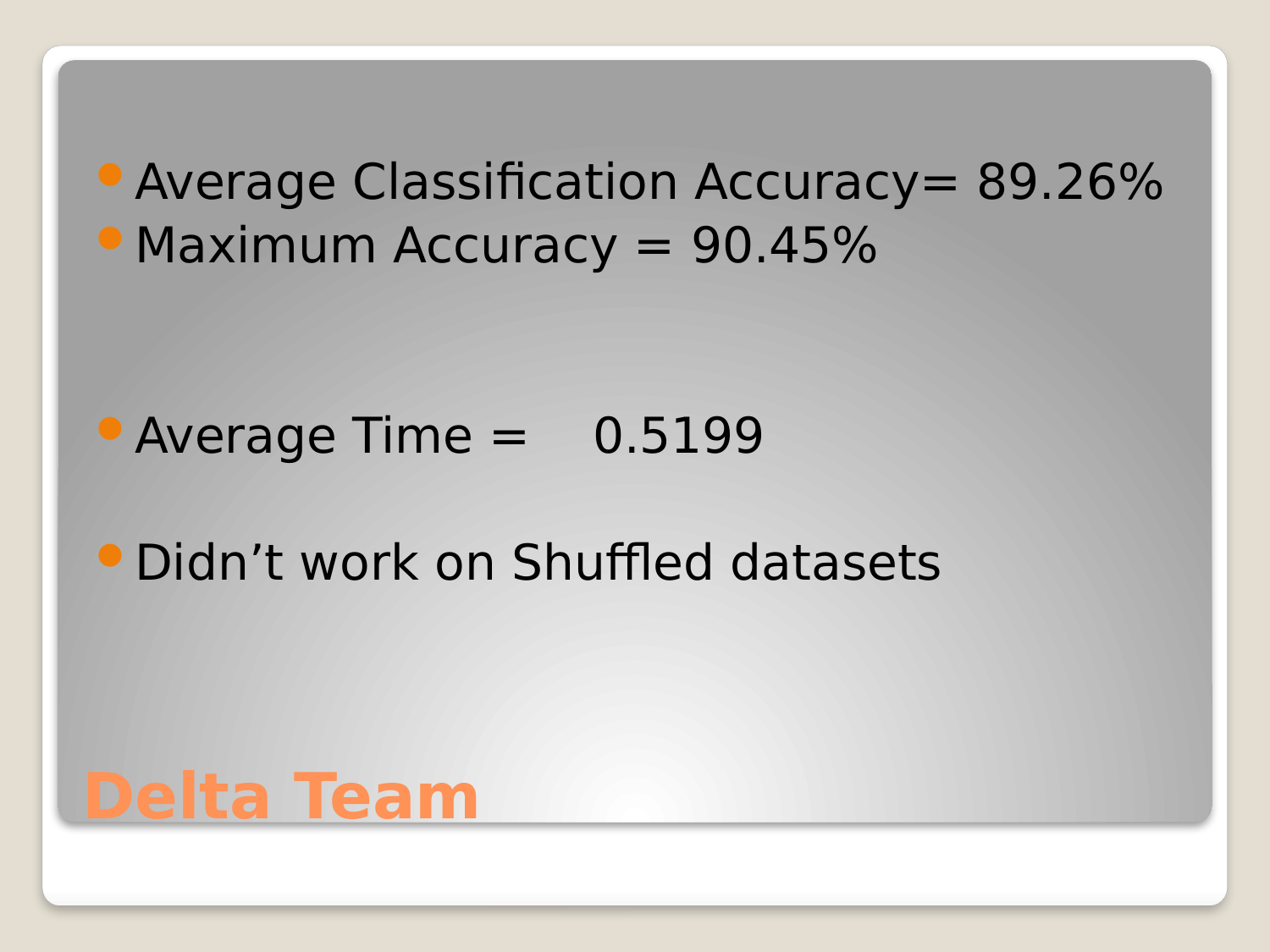

Average Classification Accuracy= 89.26%
Maximum Accuracy = 90.45%

Average Time =    0.5199

Didn’t work on Shuffled datasets

# Delta Team